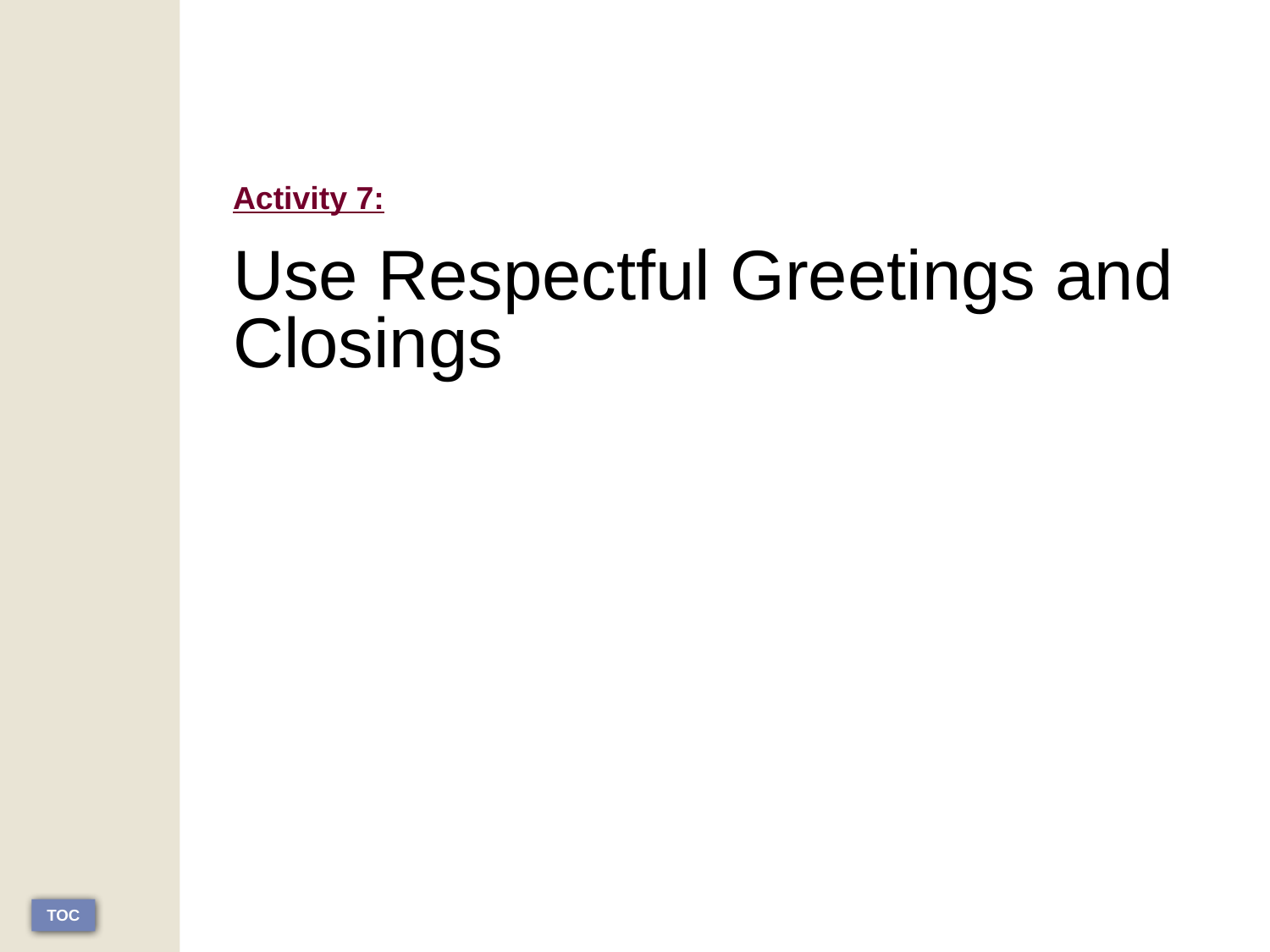

# Activity 7: Use Respectful Greetings and Closings